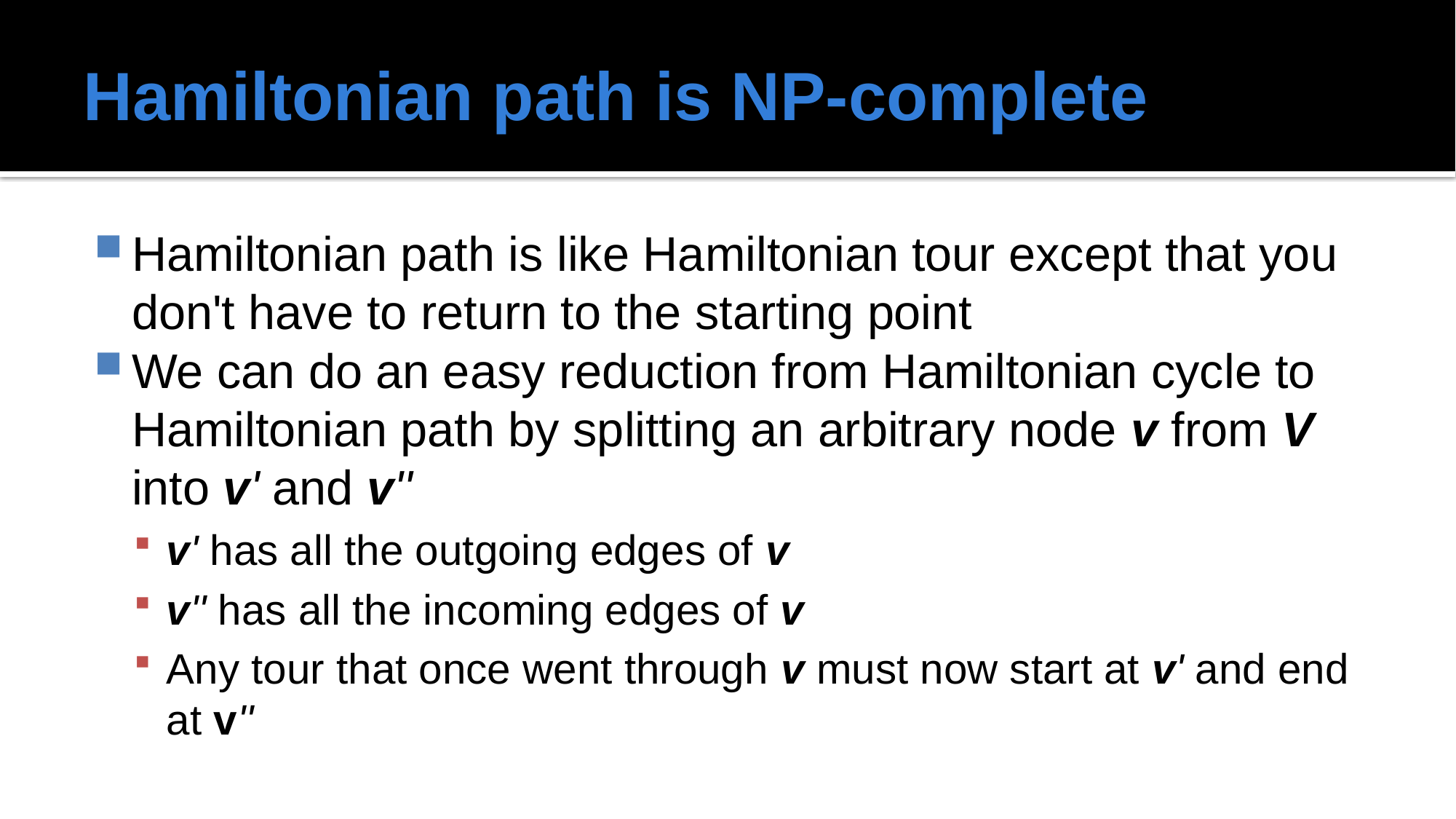

# Hamiltonian path is NP-complete
Hamiltonian path is like Hamiltonian tour except that you don't have to return to the starting point
We can do an easy reduction from Hamiltonian cycle to Hamiltonian path by splitting an arbitrary node v from V into v' and v''
v' has all the outgoing edges of v
v'' has all the incoming edges of v
Any tour that once went through v must now start at v' and end at v''